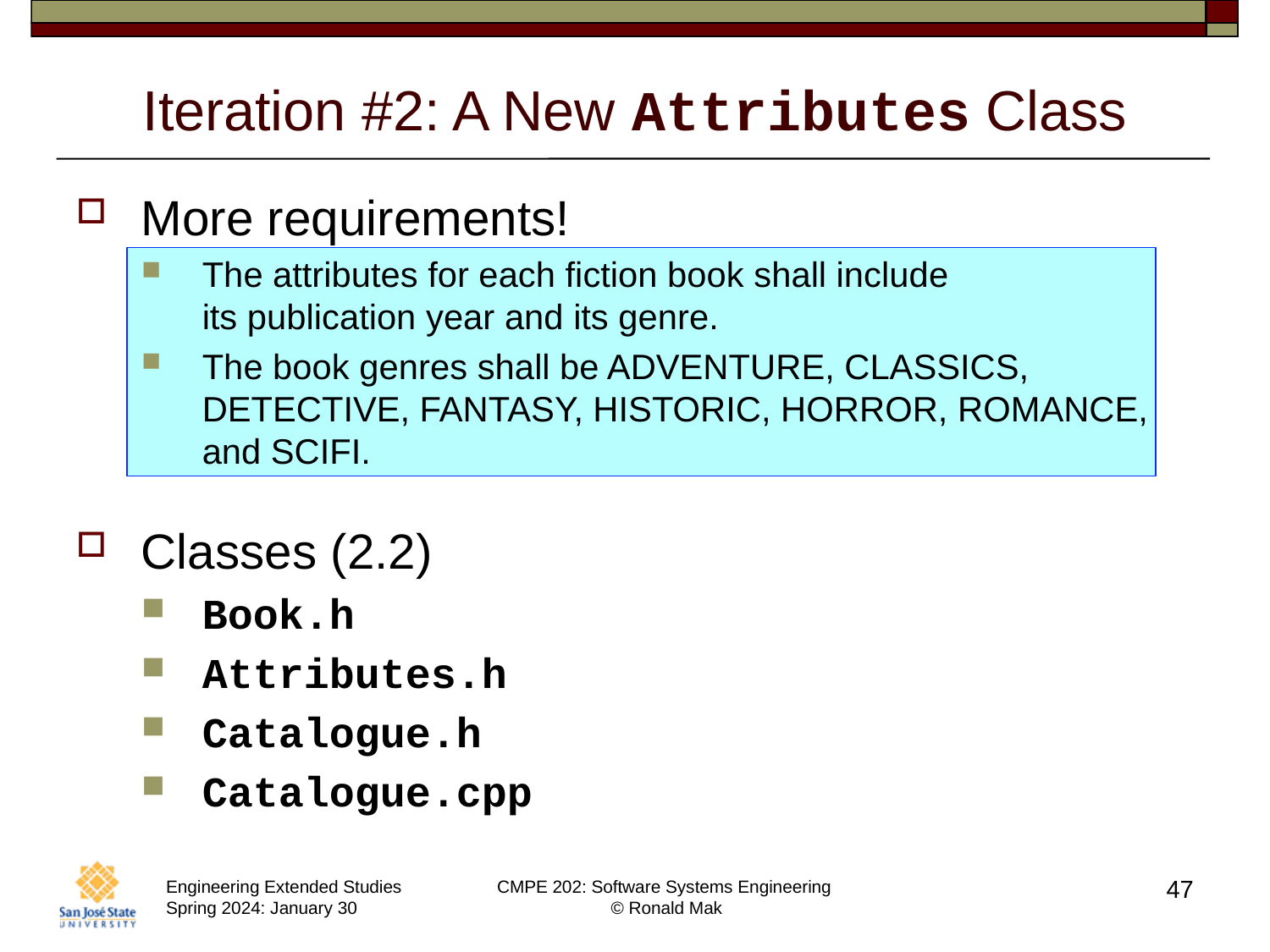

# Iteration #2: A New Attributes Class
More requirements!
The attributes for each fiction book shall include
its publication year and its genre.
The book genres shall be ADVENTURE, CLASSICS, DETECTIVE, FANTASY, HISTORIC, HORROR, ROMANCE, and SCIFI.

Classes (2.2)
Book.h
Attributes.h
Catalogue.h
Catalogue.cpp

47